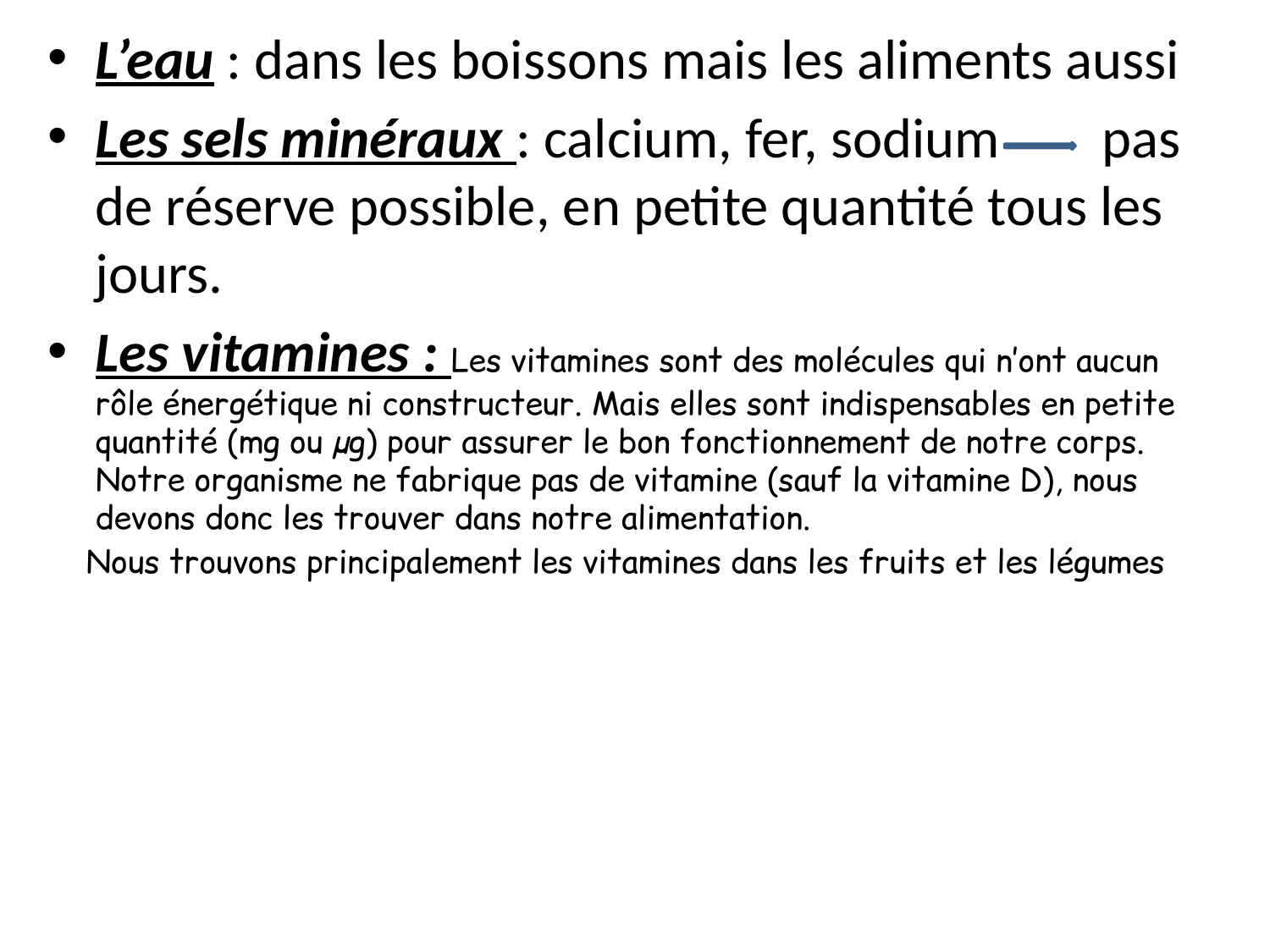

L’eau : dans les boissons mais les aliments aussi
Les sels minéraux : calcium, fer, sodium        pas de réserve possible, en petite quantité tous les jours.
Les vitamines : Les vitamines sont des molécules qui n’ont aucun rôle énergétique ni constructeur. Mais elles sont indispensables en petite quantité (mg ou µg) pour assurer le bon fonctionnement de notre corps. Notre organisme ne fabrique pas de vitamine (sauf la vitamine D), nous devons donc les trouver dans notre alimentation.
    Nous trouvons principalement les vitamines dans les fruits et les légumes